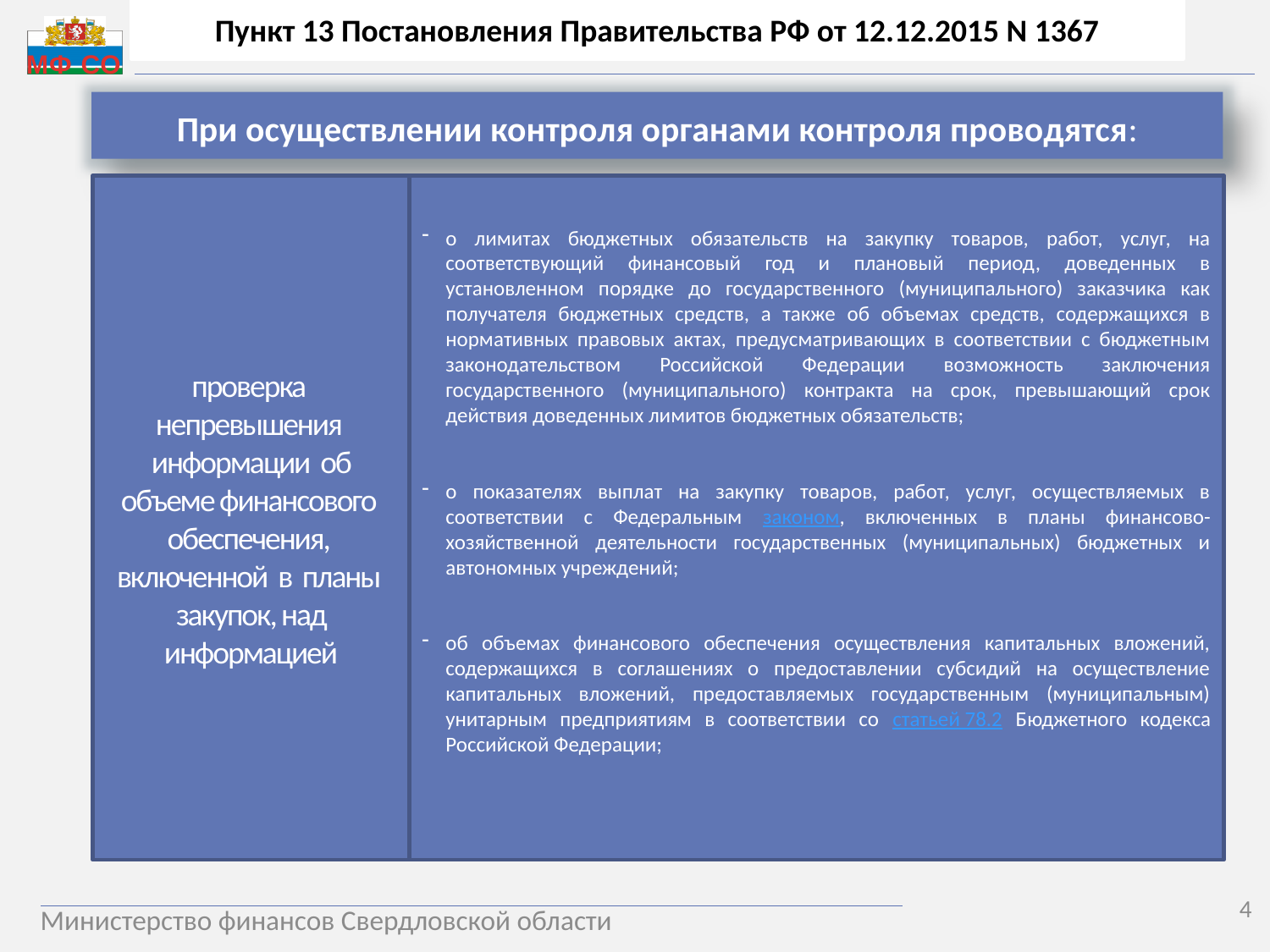

Пункт 13 Постановления Правительства РФ от 12.12.2015 N 1367

При осуществлении контроля органами контроля проводятся:

проверка  непревышения  информации  об объеме финансового  обеспечения,  включенной  в  планы  закупок, над информацией
о лимитах бюджетных обязательств на закупку товаров, работ, услуг, на соответствующий финансовый год и плановый период, доведенных в установленном порядке до государственного (муниципального) заказчика как получателя бюджетных средств, а также об объемах средств, содержащихся в нормативных правовых актах, предусматривающих в соответствии с бюджетным законодательством Российской Федерации возможность заключения государственного (муниципального) контракта на срок, превышающий срок действия доведенных лимитов бюджетных обязательств;

о показателях выплат на закупку товаров, работ, услуг, осуществляемых в соответствии с Федеральным законом, включенных в планы финансово-хозяйственной деятельности государственных (муниципальных) бюджетных и автономных учреждений;

об объемах финансового обеспечения осуществления капитальных вложений, содержащихся в соглашениях о предоставлении субсидий на осуществление капитальных вложений, предоставляемых государственным (муниципальным) унитарным предприятиям в соответствии со статьей 78.2 Бюджетного кодекса Российской Федерации;

4